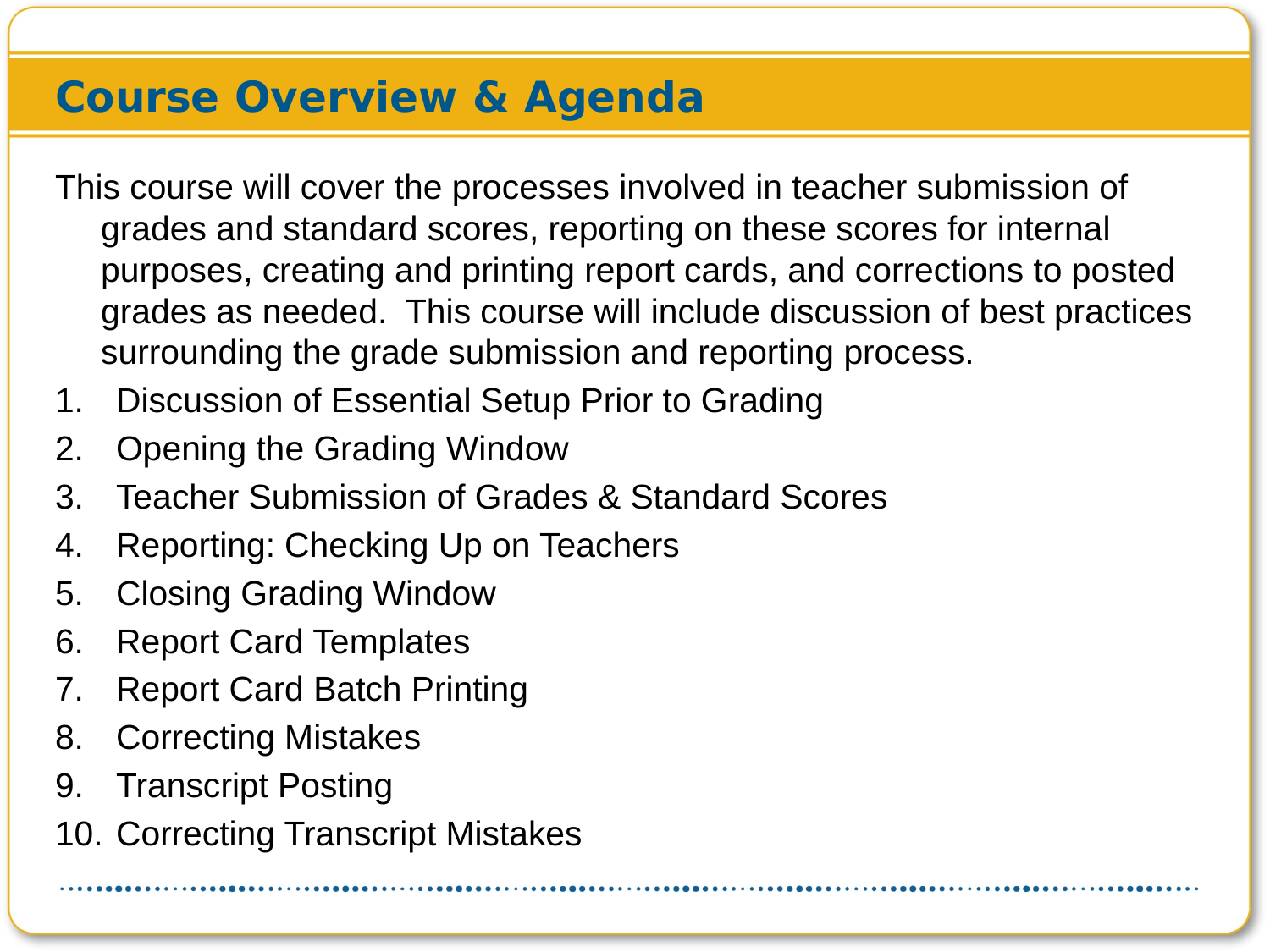

# Course Overview & Agenda
This course will cover the processes involved in teacher submission of grades and standard scores, reporting on these scores for internal purposes, creating and printing report cards, and corrections to posted grades as needed.  This course will include discussion of best practices surrounding the grade submission and reporting process.
Discussion of Essential Setup Prior to Grading
Opening the Grading Window
Teacher Submission of Grades & Standard Scores
Reporting: Checking Up on Teachers
Closing Grading Window
Report Card Templates
Report Card Batch Printing
Correcting Mistakes
Transcript Posting
Correcting Transcript Mistakes